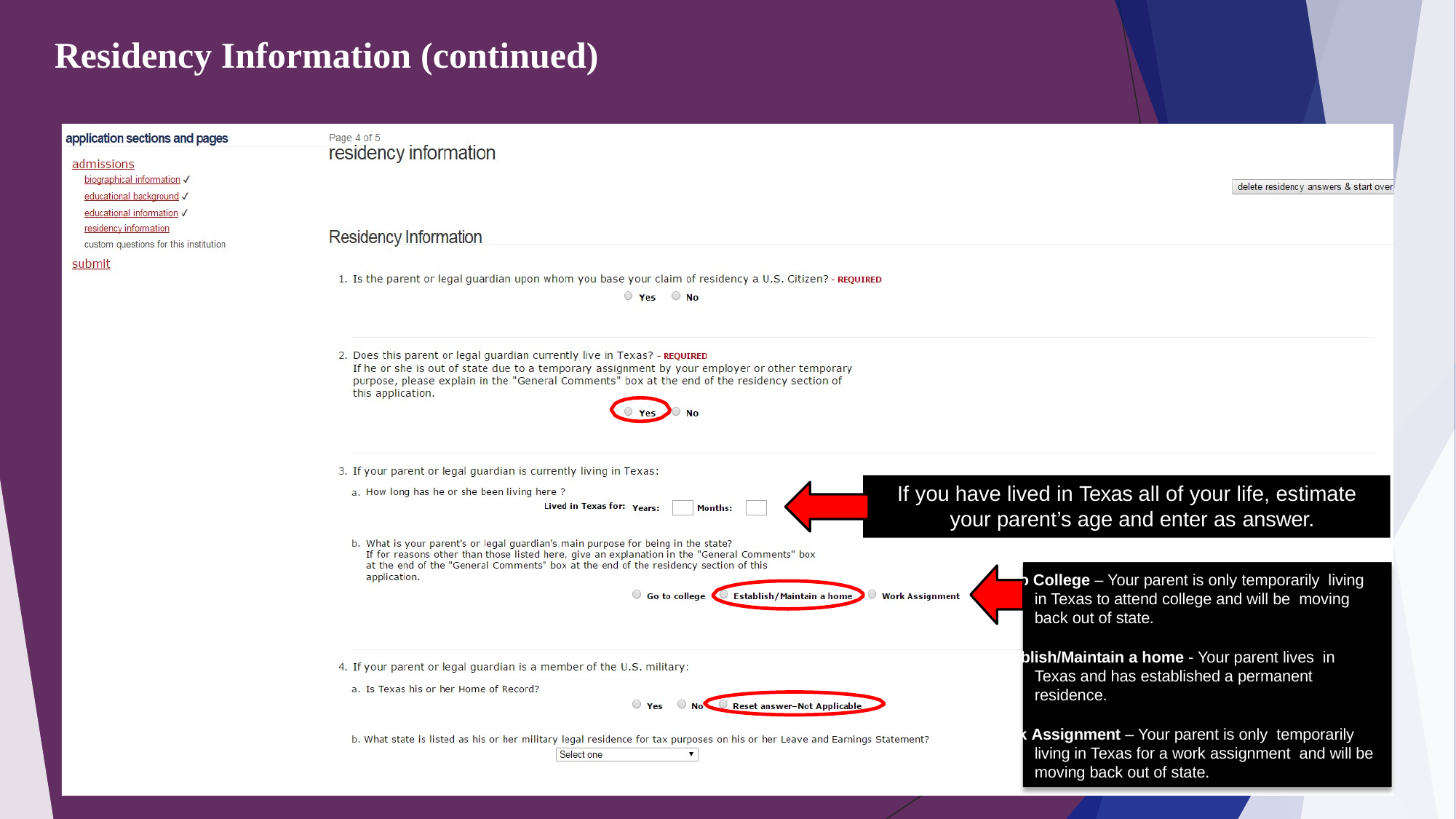

# Residency Information (continued)

If you have lived in Texas all of your life, estimate  your parent’s age and enter as answer.

Go to College – Your parent is only temporarily  living in Texas to attend college and will be  moving back out of state.

Establish/Maintain a home - Your parent lives  in Texas and has established a permanent  residence.

Work Assignment – Your parent is only  temporarily living in Texas for a work assignment  and will be moving back out of state.